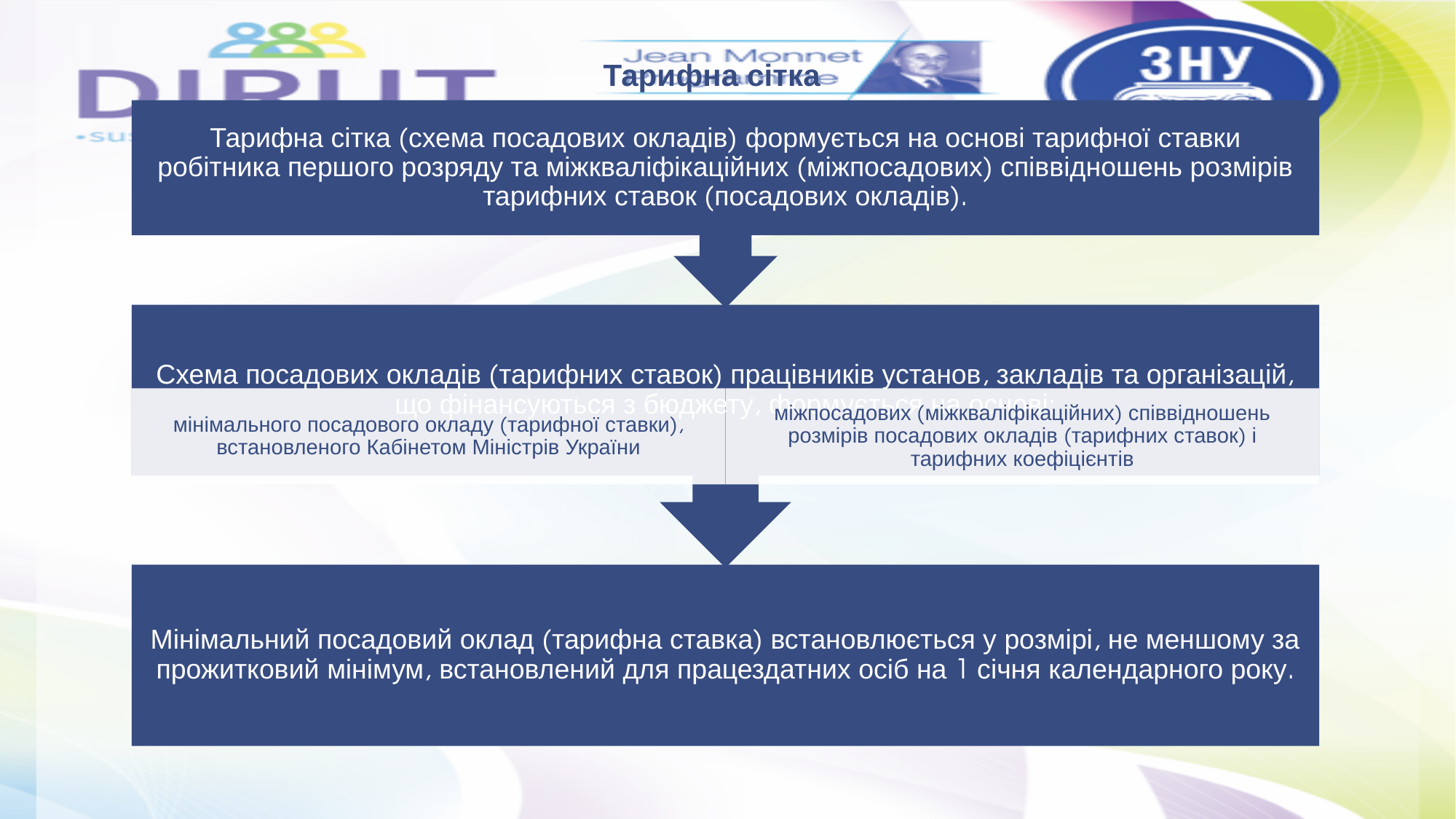

# Тарифна сітка
Мінімальний посадовий оклад (тарифна ставка) встановлюється у розмірі, не меншому за прожитковий мінімум, встановлений для працездатних осіб на 1 січня календарного року.
Схема посадових окладів (тарифних ставок) працівників установ, закладів та організацій, що фінансуються з бюджету, формується на основі:
мінімального посадового окладу (тарифної ставки), встановленого Кабінетом Міністрів України
міжпосадових (міжкваліфікаційних) співвідношень розмірів посадових окладів (тарифних ставок) і тарифних коефіцієнтів
Тарифна сітка (схема посадових окладів) формується на основі тарифної ставки робітника першого розряду та міжкваліфікаційних (міжпосадових) співвідношень розмірів тарифних ставок (посадових окладів).